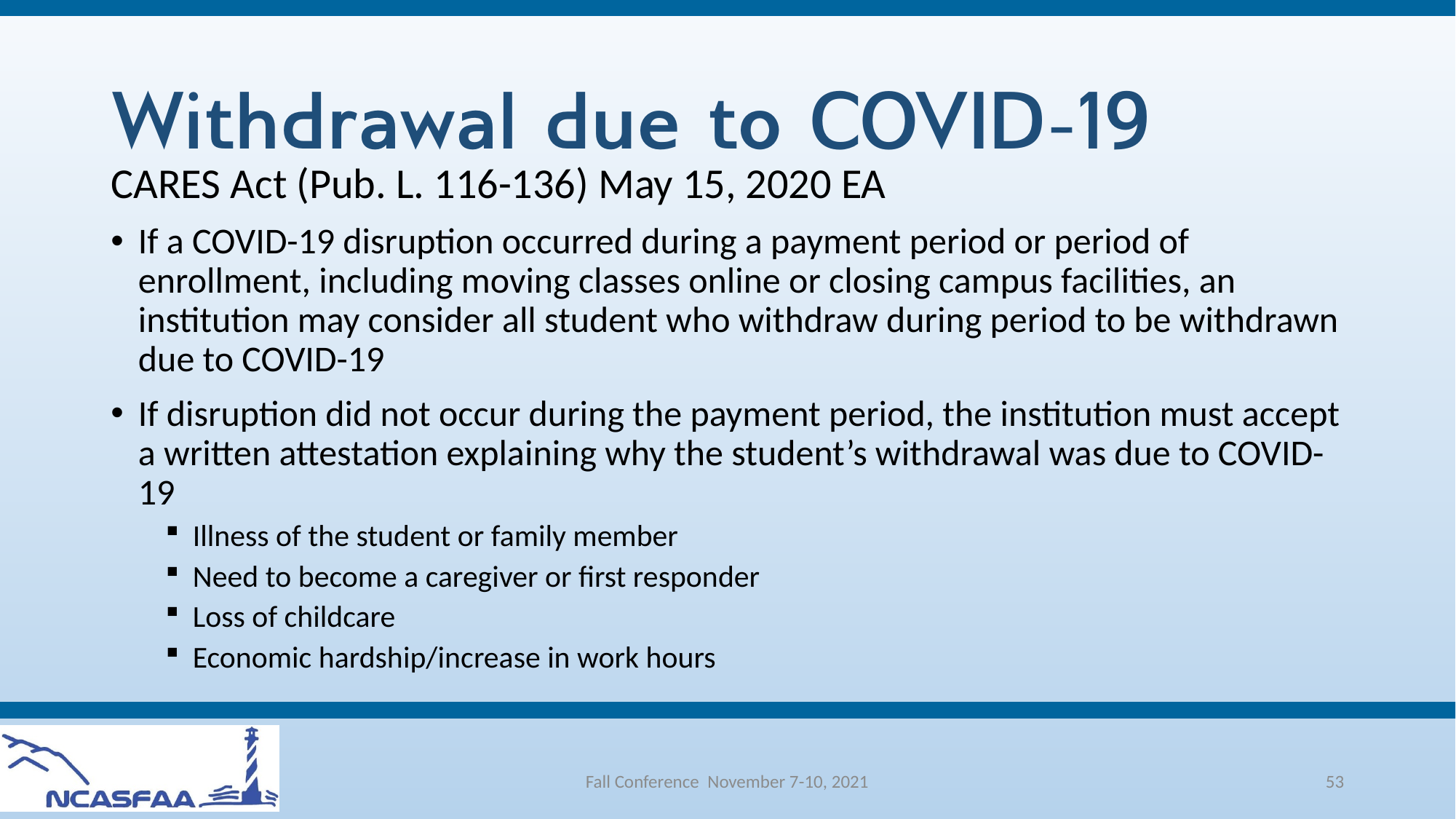

# Withdrawal due to COVID-19
CARES Act (Pub. L. 116-136) May 15, 2020 EA
If a COVID-19 disruption occurred during a payment period or period of enrollment, including moving classes online or closing campus facilities, an institution may consider all student who withdraw during period to be withdrawn due to COVID-19
If disruption did not occur during the payment period, the institution must accept a written attestation explaining why the student’s withdrawal was due to COVID-19
Illness of the student or family member
Need to become a caregiver or first responder
Loss of childcare
Economic hardship/increase in work hours

Fall Conference  November 7-10, 2021
53